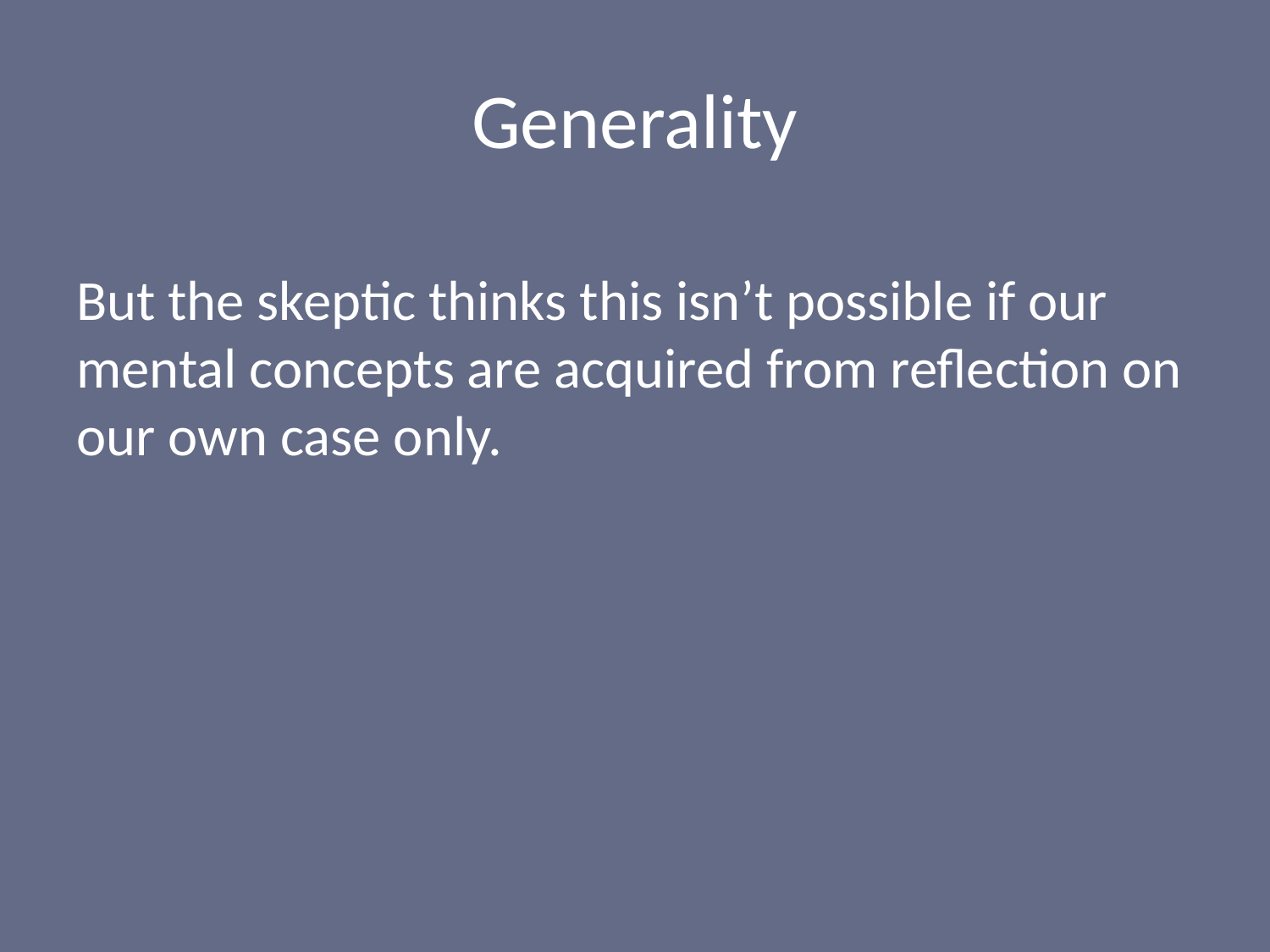

# Generality
But the skeptic thinks this isn’t possible if our mental concepts are acquired from reflection on our own case only.